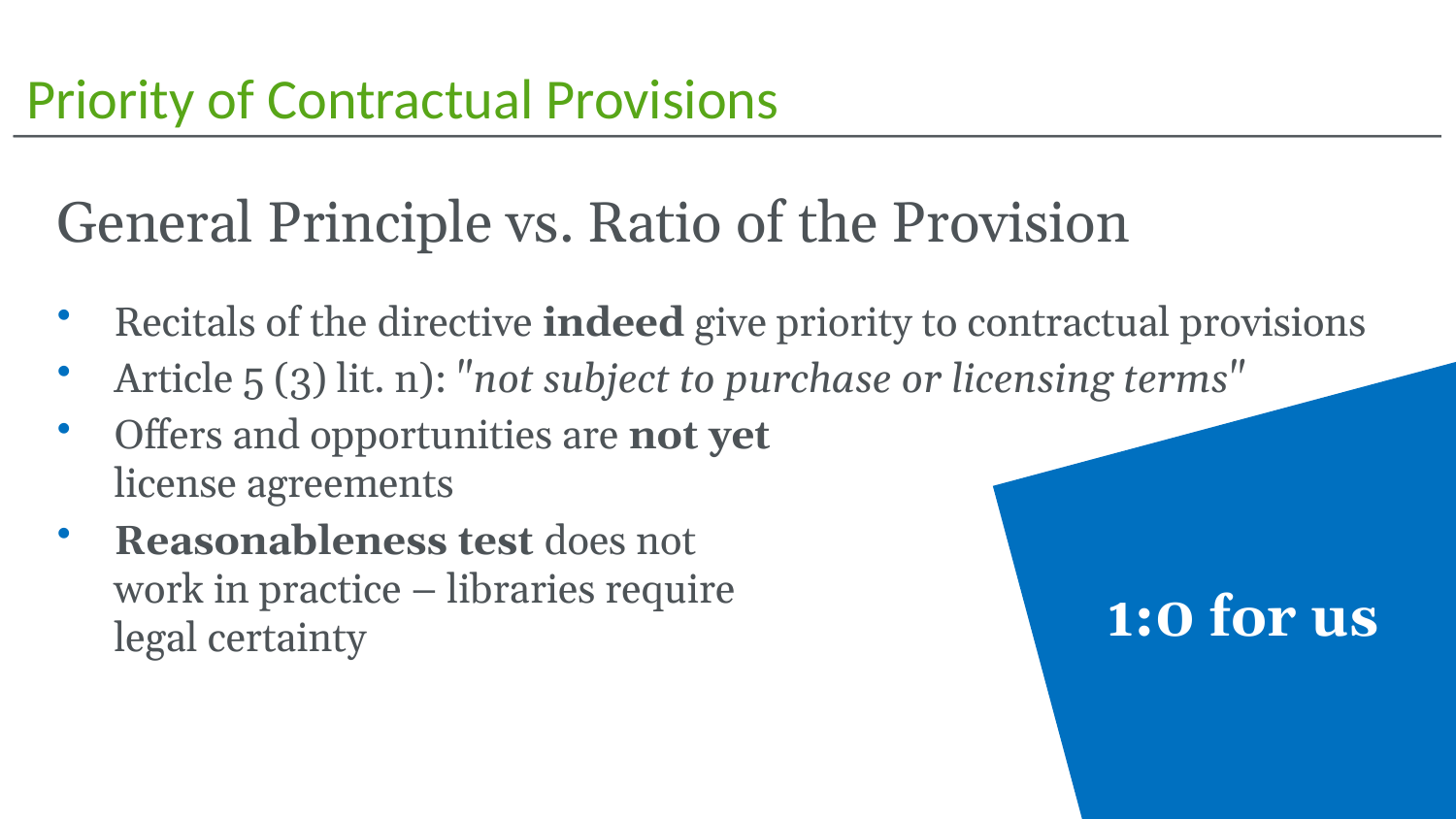

# Priority of Contractual Provisions

General Principle vs. Ratio of the Provision

Recitals of the directive indeed give priority to contractual provisions
Article 5 (3) lit. n): "not subject to purchase or licensing terms"
Offers and opportunities are not yet
license agreements
Reasonableness test does not
work in practice – libraries require
legal certainty

1:0 for us